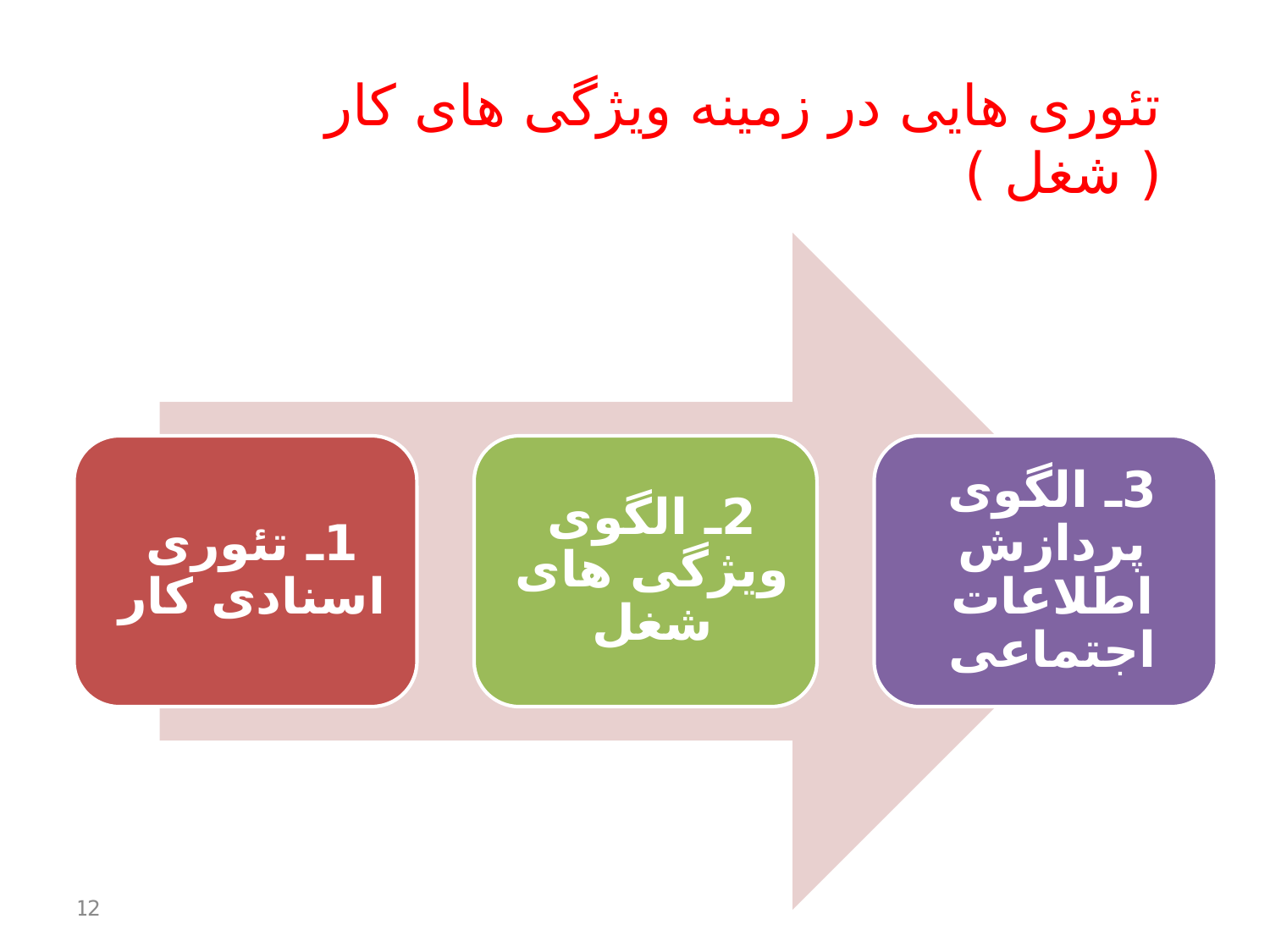

تئوری هایی در زمینه ویژگی های کار ( شغل )
1ـ تئوری اسنادی کار
2ـ الگوی ویژگی های شغل
3ـ الگوی پردازش اطلاعات اجتماعی
12